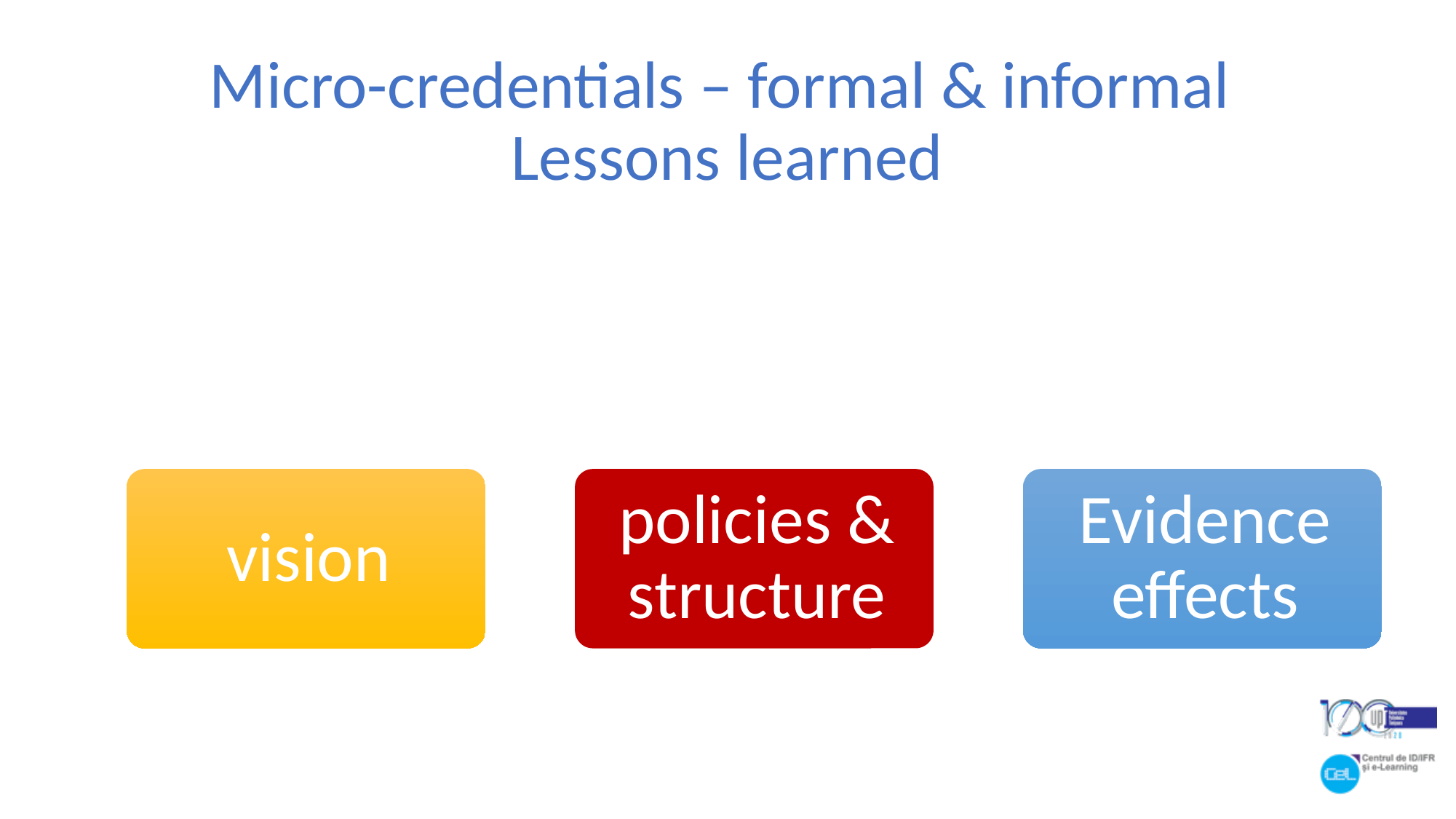

# Micro-credentials – formal & informal Lessons learned

vision
policies & structure
Evidence effects